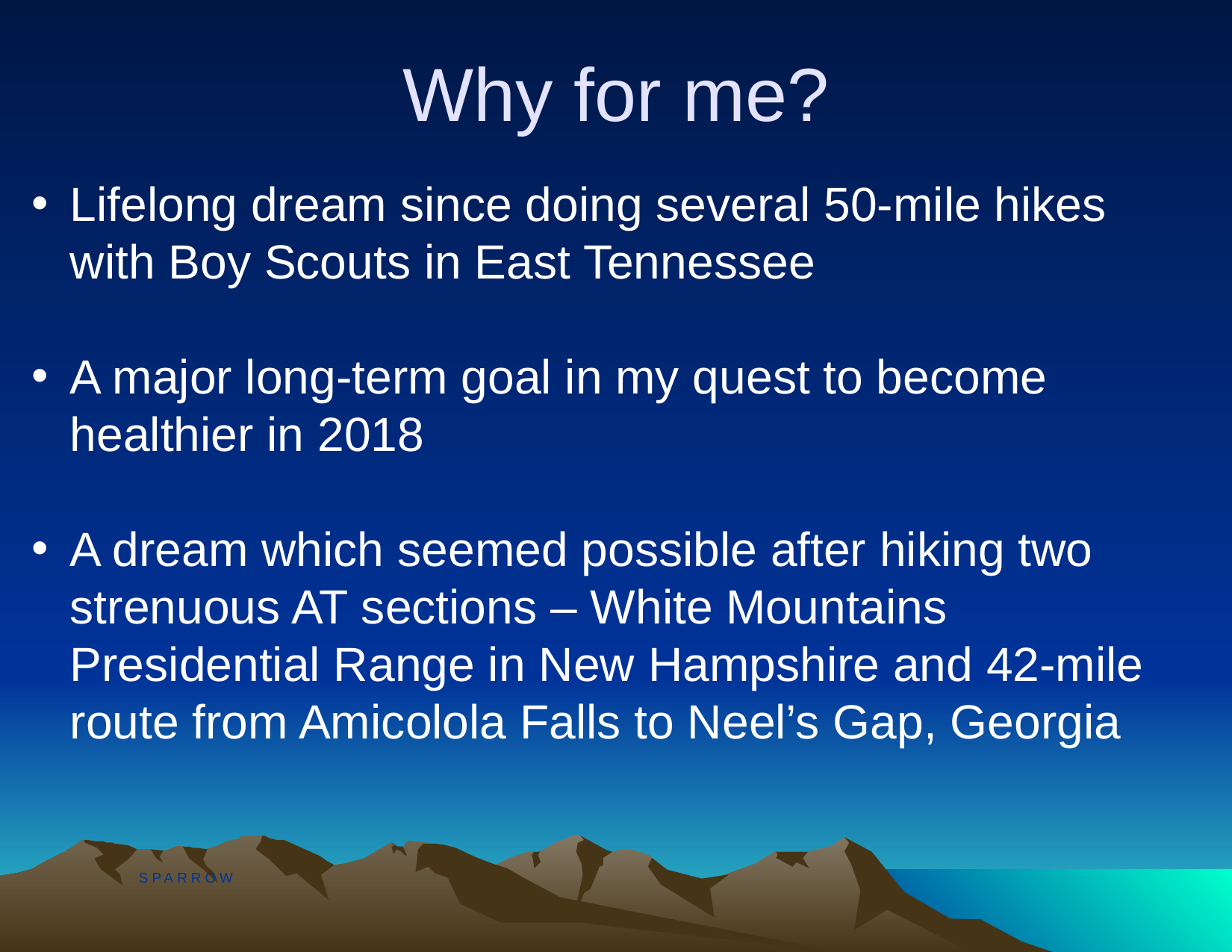

# Why for me?
Lifelong dream since doing several 50-mile hikes with Boy Scouts in East Tennessee

A major long-term goal in my quest to become healthier in 2018

A dream which seemed possible after hiking two strenuous AT sections – White Mountains Presidential Range in New Hampshire and 42-mile route from Amicolola Falls to Neel’s Gap, Georgia